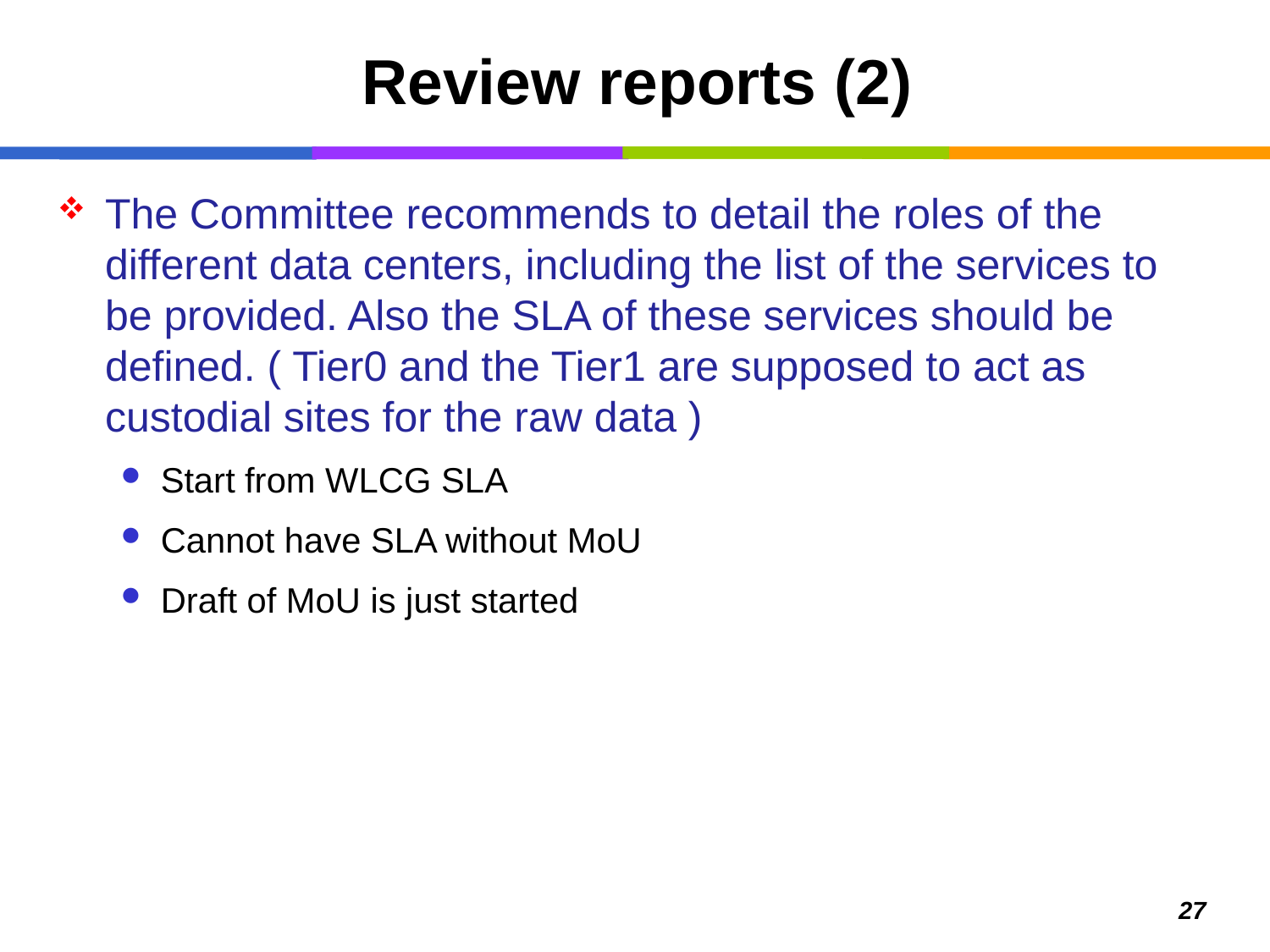

# Review reports (2)
The Committee recommends to detail the roles of the different data centers, including the list of the services to be provided. Also the SLA of these services should be defined. ( Tier0 and the Tier1 are supposed to act as custodial sites for the raw data )
Start from WLCG SLA
Cannot have SLA without MoU
Draft of MoU is just started

27